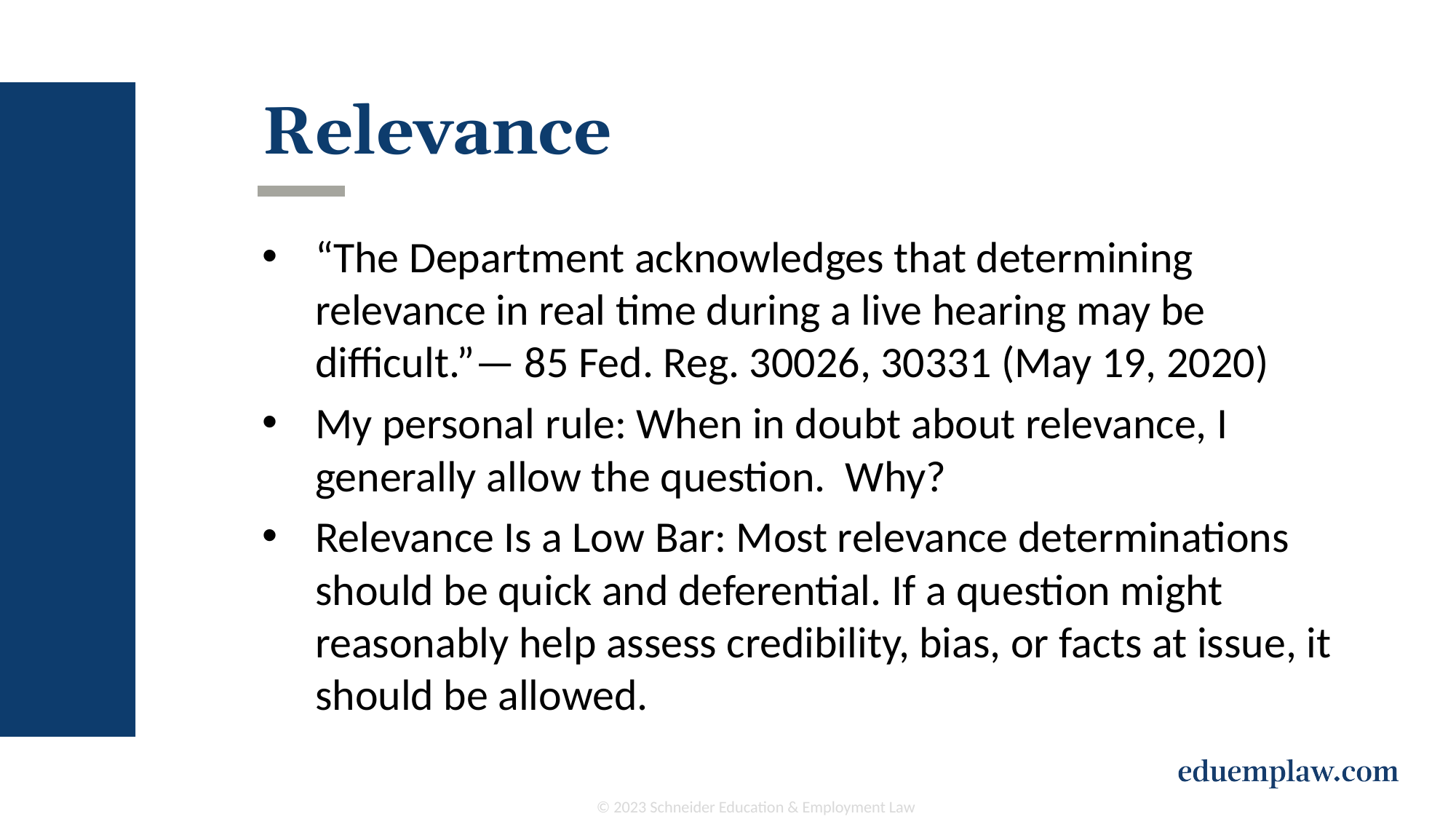

# Relevance
“The Department acknowledges that determining relevance in real time during a live hearing may be difficult.”— 85 Fed. Reg. 30026, 30331 (May 19, 2020)
My personal rule: When in doubt about relevance, I generally allow the question.  Why?
Relevance Is a Low Bar: Most relevance determinations should be quick and deferential. If a question might reasonably help assess credibility, bias, or facts at issue, it should be allowed.